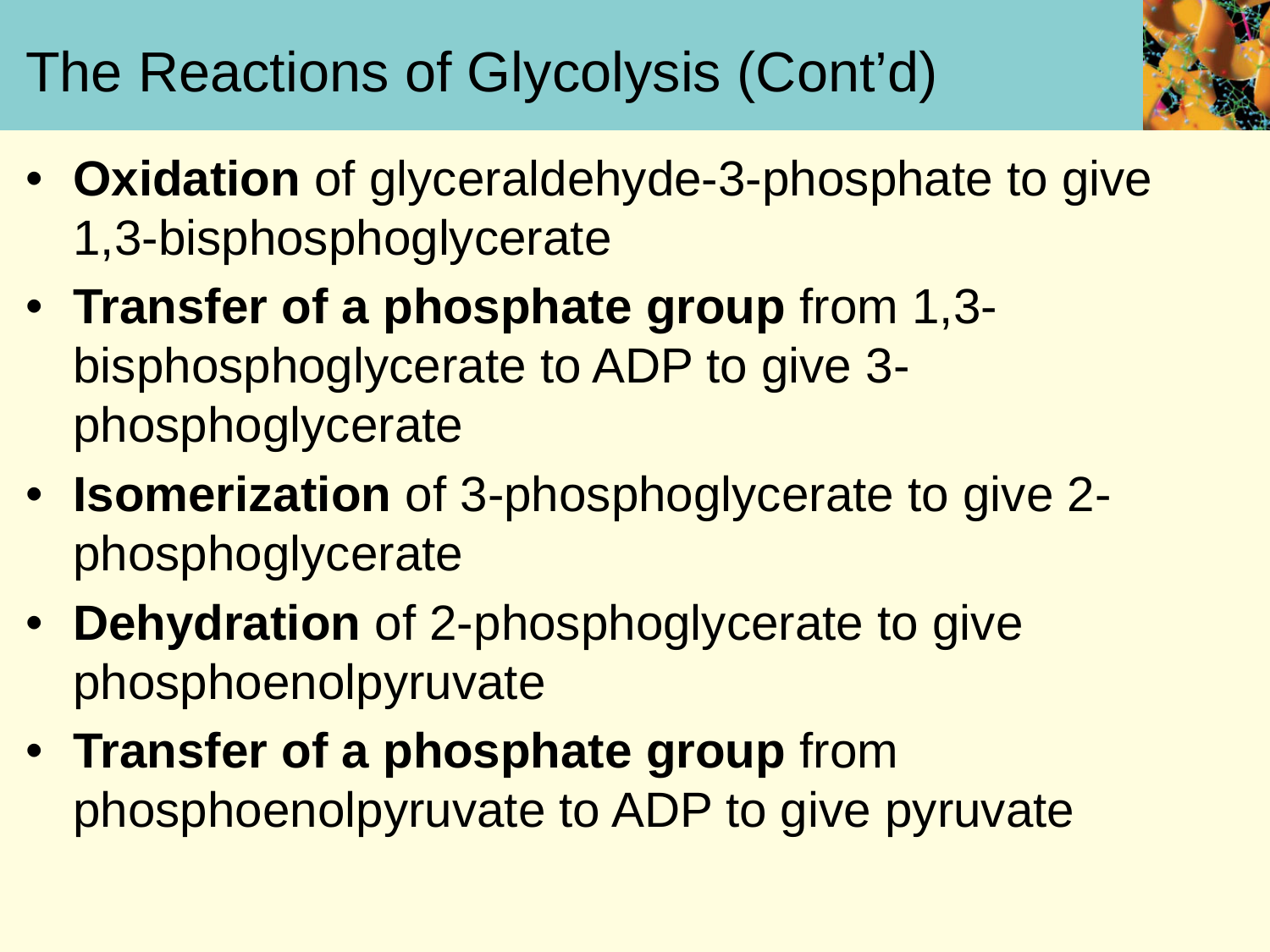

# The Reactions of Glycolysis (Cont’d)
Oxidation of glyceraldehyde-3-phosphate to give 1,3-bisphosphoglycerate
Transfer of a phosphate group from 1,3-bisphosphoglycerate to ADP to give 3-phosphoglycerate
Isomerization of 3-phosphoglycerate to give 2-phosphoglycerate
Dehydration of 2-phosphoglycerate to give phosphoenolpyruvate
Transfer of a phosphate group from phosphoenolpyruvate to ADP to give pyruvate